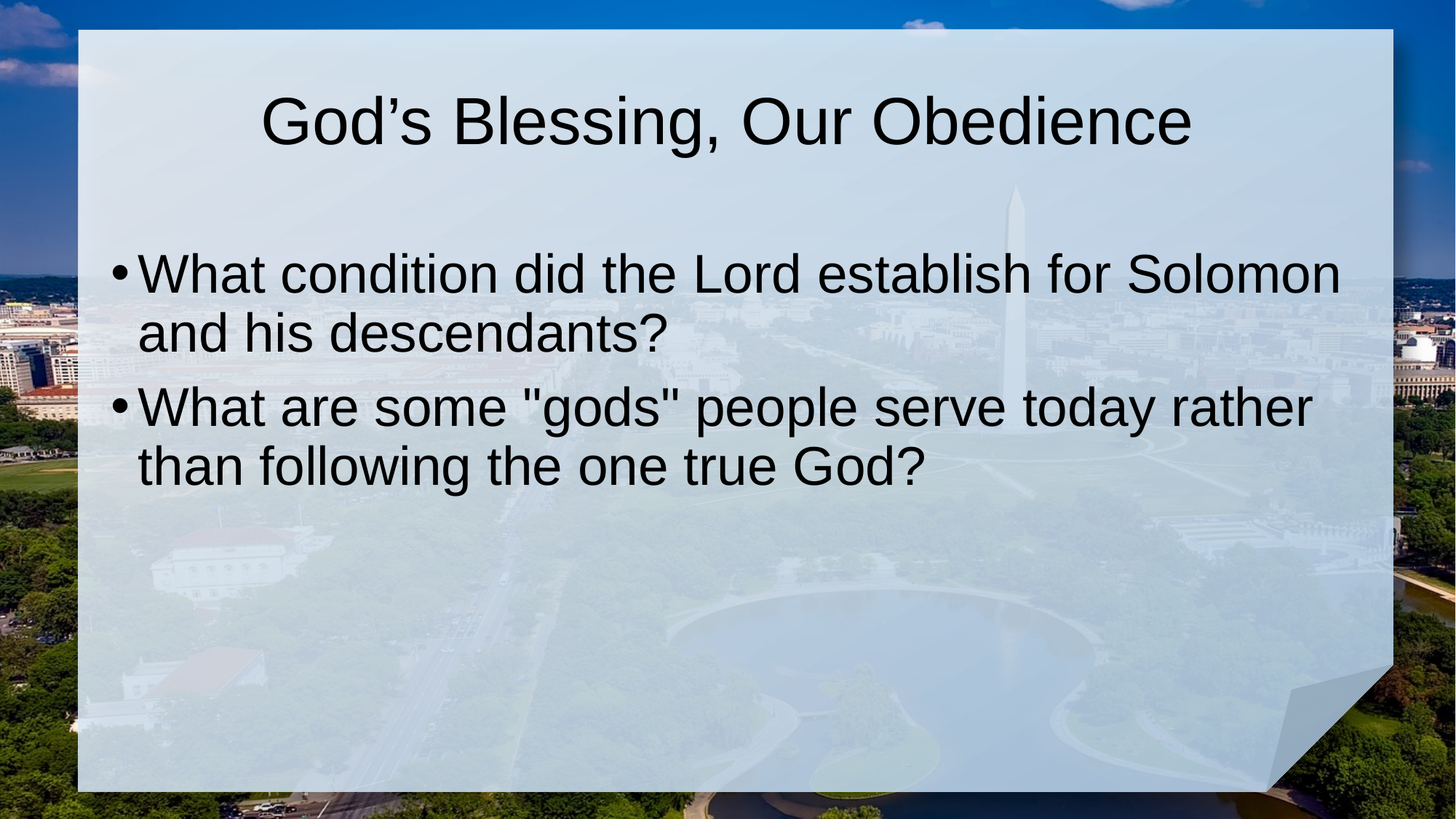

# God’s Blessing, Our Obedience
What condition did the Lord establish for Solomon and his descendants?
What are some "gods" people serve today rather than following the one true God?